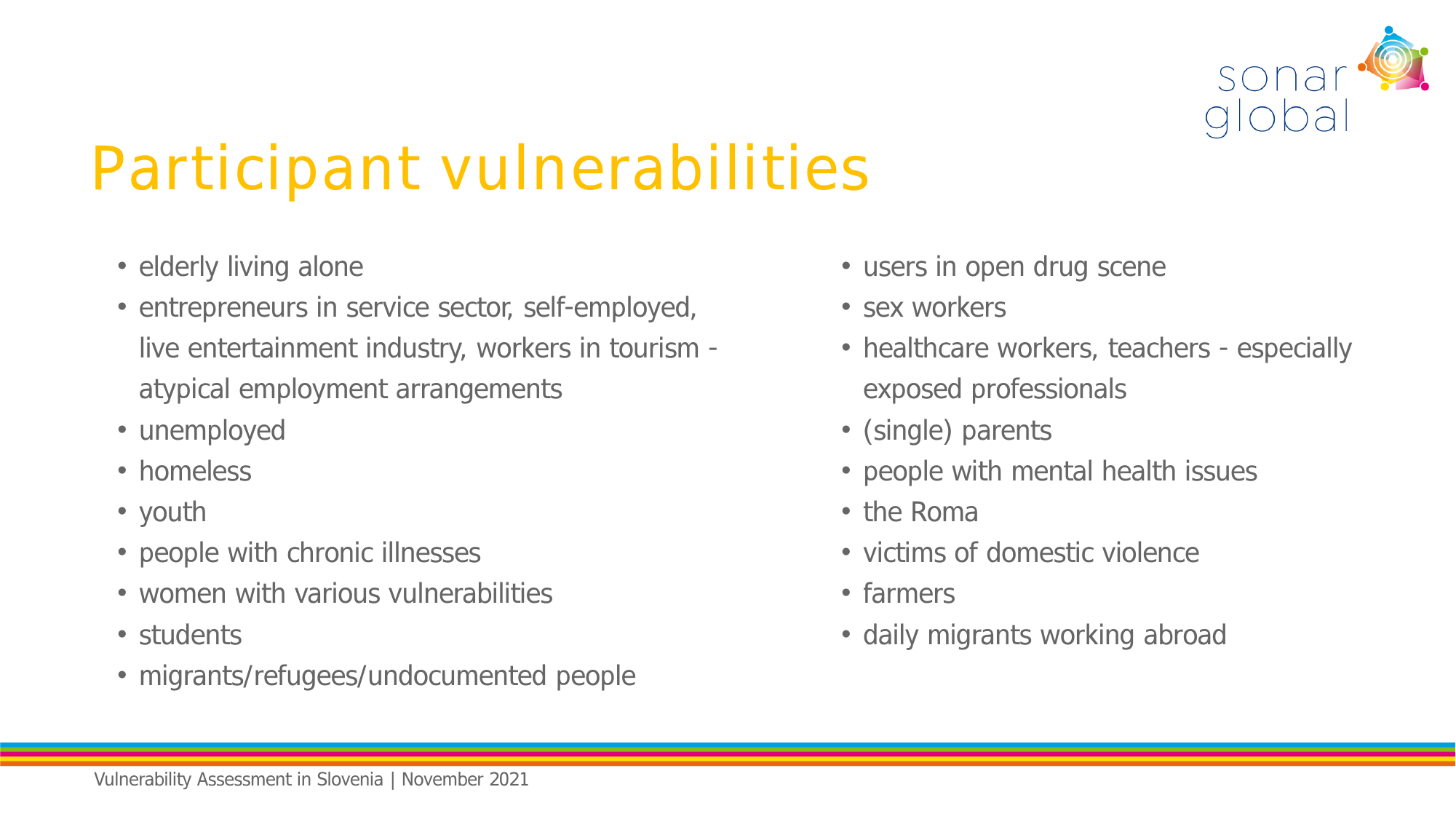

# Participant vulnerabilities
elderly living alone
entrepreneurs in service sector, self-employed, live entertainment industry, workers in tourism - atypical employment arrangements
unemployed
homeless
youth
people with chronic illnesses
women with various vulnerabilities
students
migrants/refugees/undocumented people

users in open drug scene
sex workers
healthcare workers, teachers - especially exposed professionals
(single) parents
people with mental health issues
the Roma
victims of domestic violence
farmers
daily migrants working abroad

Vulnerability Assessment in Slovenia | November 2021